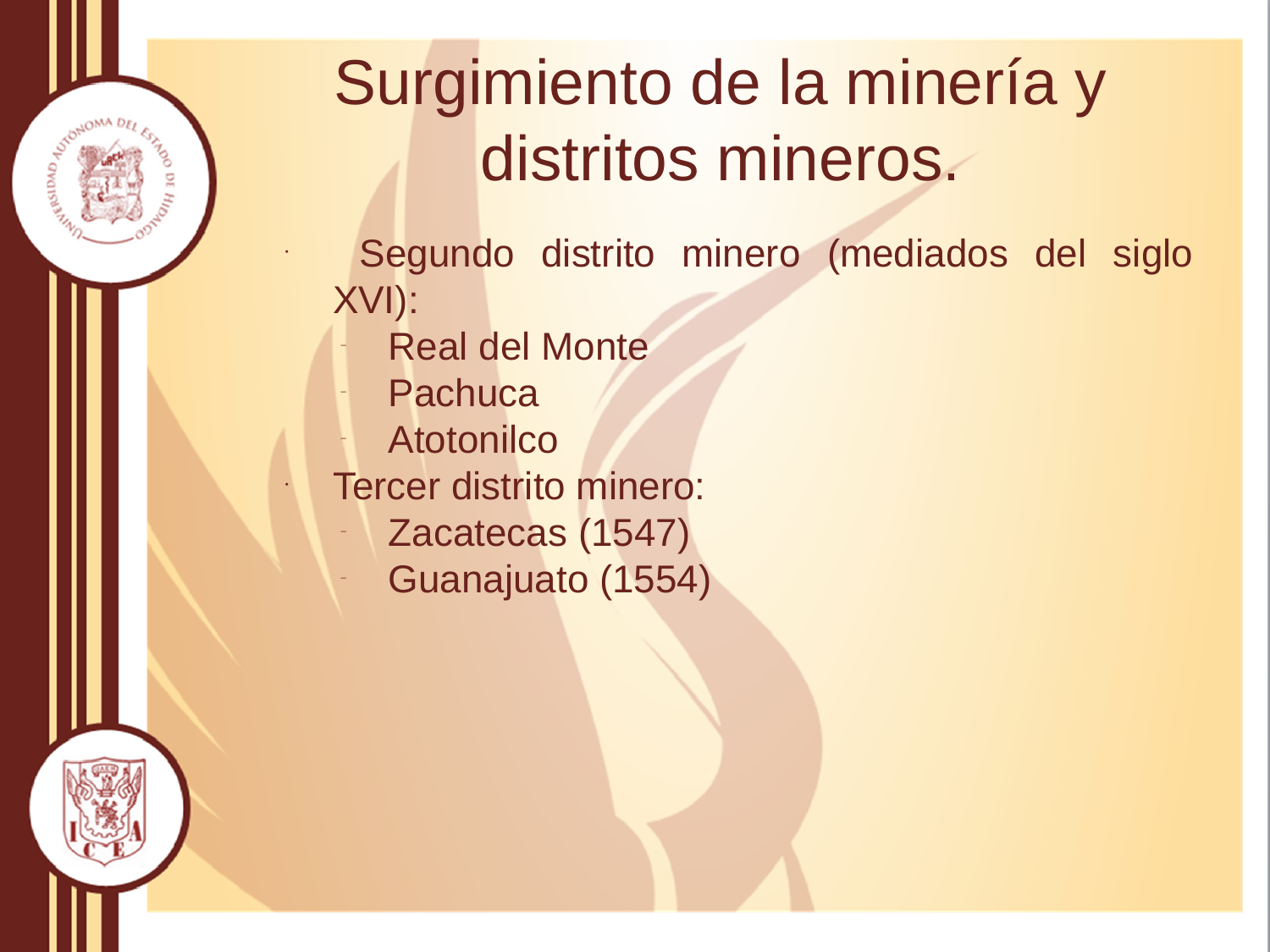

# Surgimiento de la minería y distritos mineros.
 Segundo distrito minero (mediados del siglo XVI):
Real del Monte
Pachuca
Atotonilco
Tercer distrito minero:
Zacatecas (1547)
Guanajuato (1554)